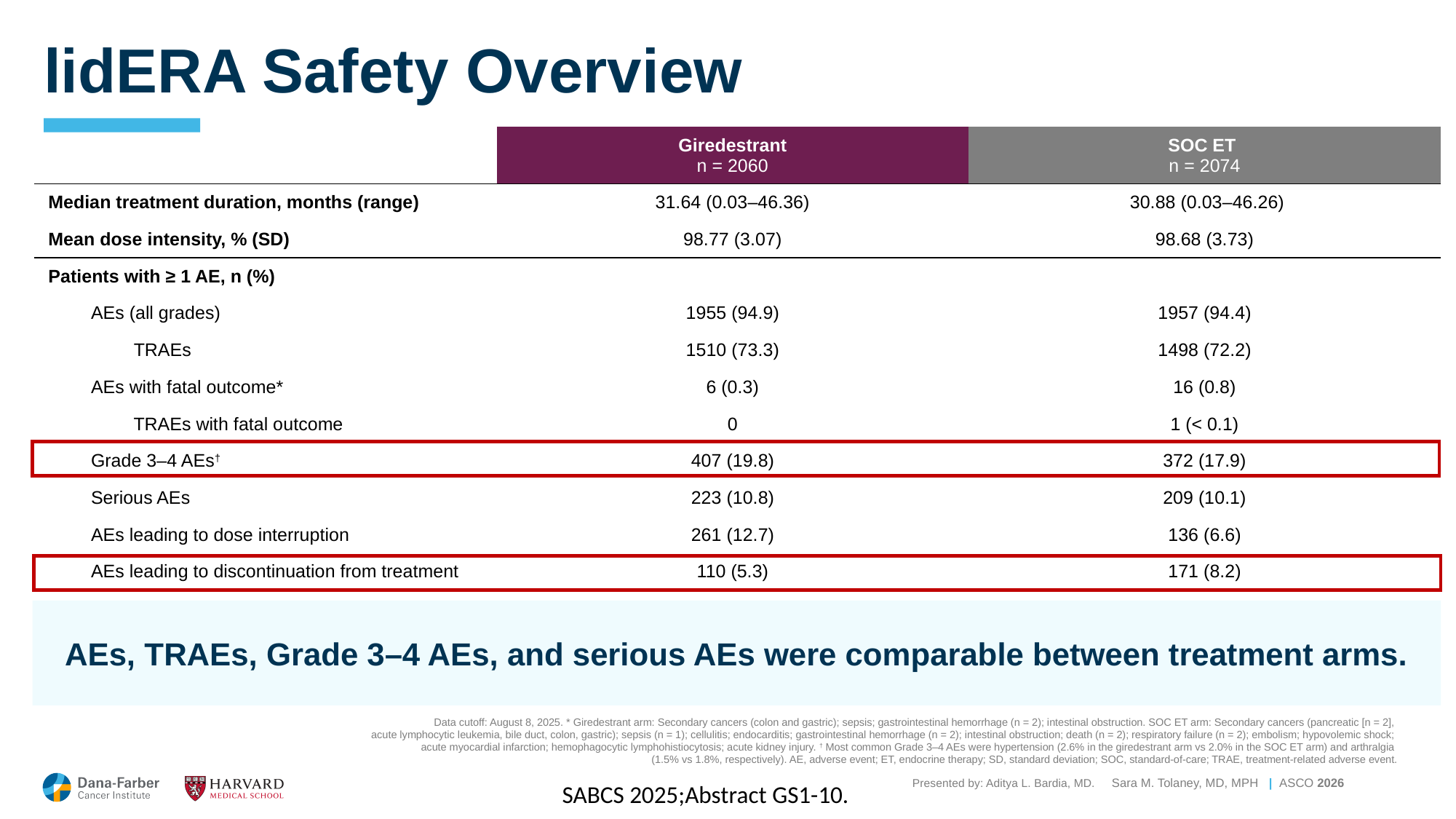

# lidERA Safety Overview
|  | Giredestrant n = 2060 | SOC ET n = 2074 |
| --- | --- | --- |
| Median treatment duration, months (range) | 31.64 (0.03–46.36) | 30.88 (0.03–46.26) |
| Mean dose intensity, % (SD) | 98.77 (3.07) | 98.68 (3.73) |
| Patients with ≥ 1 AE, n (%) |  |  |
| AEs (all grades) | 1955 (94.9) | 1957 (94.4) |
| TRAEs | 1510 (73.3) | 1498 (72.2) |
| AEs with fatal outcome\* | 6 (0.3) | 16 (0.8) |
| TRAEs with fatal outcome | 0 | 1 (< 0.1) |
| Grade 3–4 AEs† | 407 (19.8) | 372 (17.9) |
| Serious AEs | 223 (10.8) | 209 (10.1) |
| AEs leading to dose interruption | 261 (12.7) | 136 (6.6) |
| AEs leading to discontinuation from treatment | 110 (5.3) | 171 (8.2) |

AEs, TRAEs, Grade 3–4 AEs, and serious AEs were comparable between treatment arms.
Data cutoff: August 8, 2025. * Giredestrant arm: Secondary cancers (colon and gastric); sepsis; gastrointestinal hemorrhage (n = 2); intestinal obstruction. SOC ET arm: Secondary cancers (pancreatic [n = 2],
acute lymphocytic leukemia, bile duct, colon, gastric); sepsis (n = 1); cellulitis; endocarditis; gastrointestinal hemorrhage (n = 2); intestinal obstruction; death (n = 2); respiratory failure (n = 2); embolism; hypovolemic shock;
acute myocardial infarction; hemophagocytic lymphohistiocytosis; acute kidney injury. † Most common Grade 3–4 AEs were hypertension (2.6% in the giredestrant arm vs 2.0% in the SOC ET arm) and arthralgia
(1.5% vs 1.8%, respectively). AE, adverse event; ET, endocrine therapy; SD, standard deviation; SOC, standard-of-care; TRAE, treatment-related adverse event.
SABCS 2025;Abstract GS1-10.
Presented by: Aditya L. Bardia, MD.